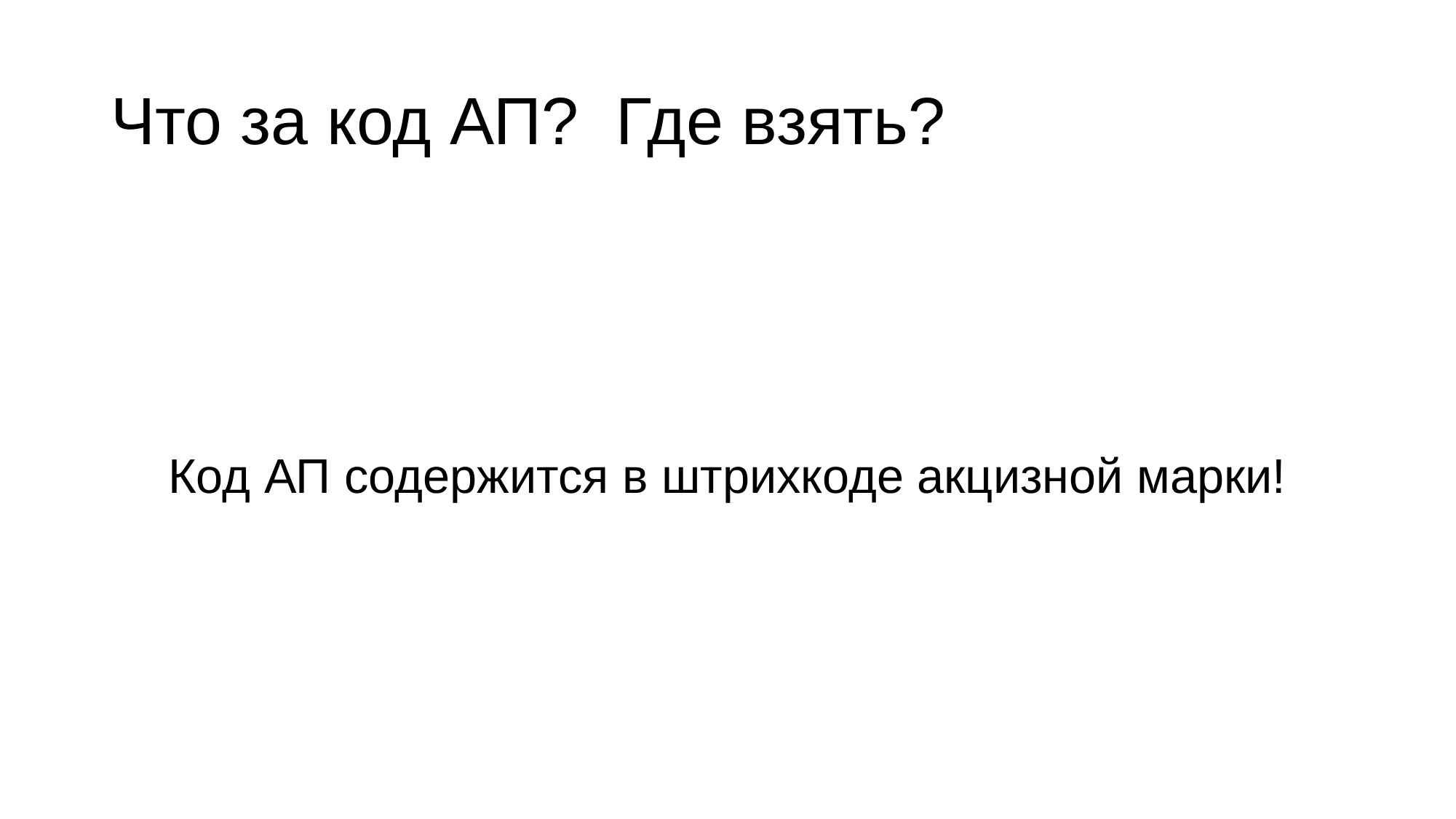

# Что за код АП?  Где взять?
Код АП содержится в штрихкоде акцизной марки!